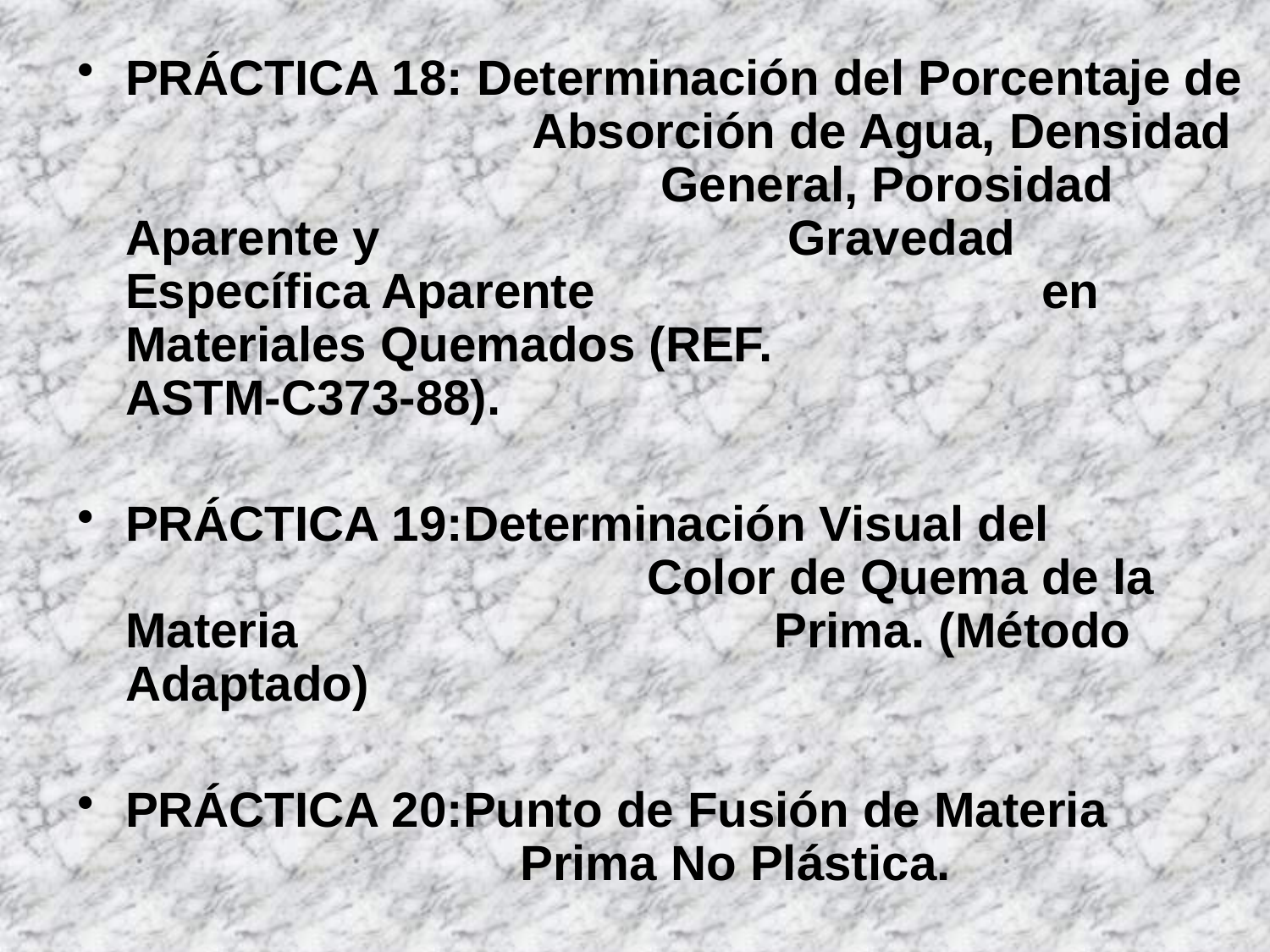

PRÁCTICA 18: Determinación del Porcentaje de 			  Absorción de Agua, Densidad 				  General, Porosidad Aparente y  			  Gravedad Específica Aparente 				  en Materiales Quemados (REF. 			  ASTM-C373-88).

PRÁCTICA 19:Determinación Visual del 				 	 Color de Quema de la Materia 			 	 Prima. (Método Adaptado)

PRÁCTICA 20:Punto de Fusión de Materia 			     	 Prima No Plástica.